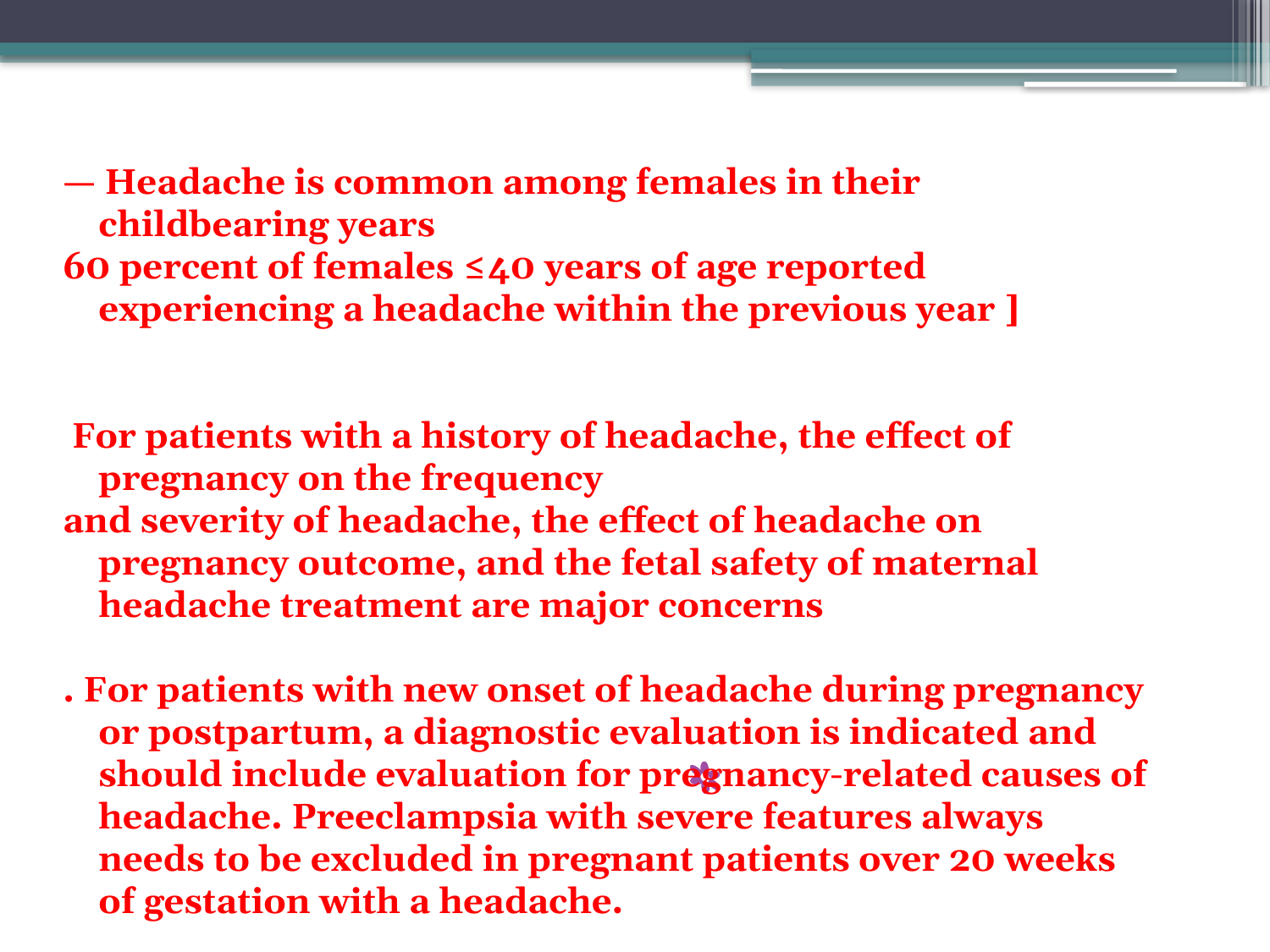

— Headache is common among females in their childbearing years
60 percent of females ≤40 years of age reported experiencing a headache within the previous year ]

 For patients with a history of headache, the effect of pregnancy on the frequency
and severity of headache, the effect of headache on pregnancy outcome, and the fetal safety of maternal headache treatment are major concerns

. For patients with new onset of headache during pregnancy or postpartum, a diagnostic evaluation is indicated and should include evaluation for pregnancy-related causes of headache. Preeclampsia with severe features always needs to be excluded in pregnant patients over 20 weeks of gestation with a headache.